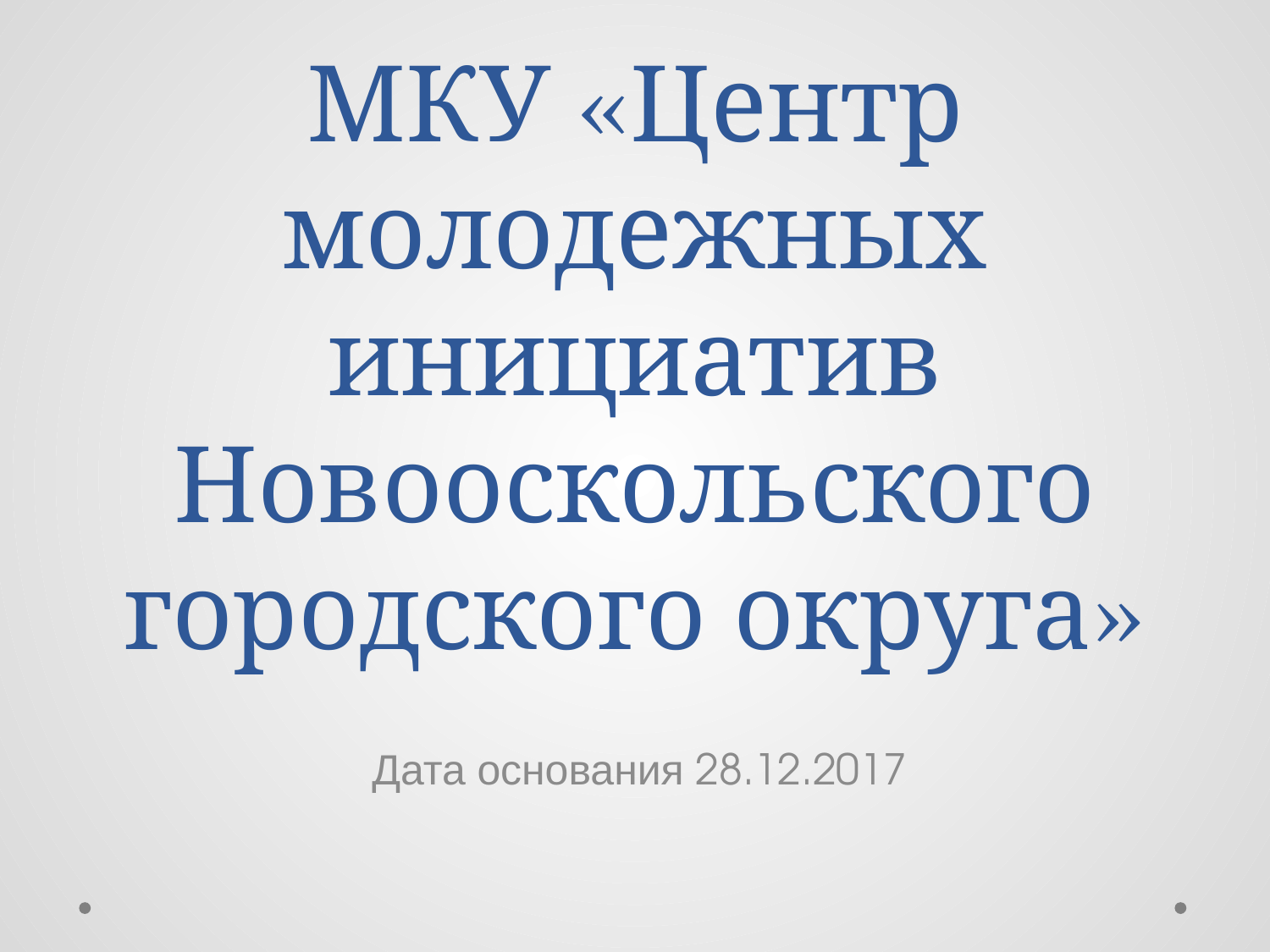

# МКУ «Центр молодежных инициатив Новооскольского городского округа»
Дата основания 28.12.2017